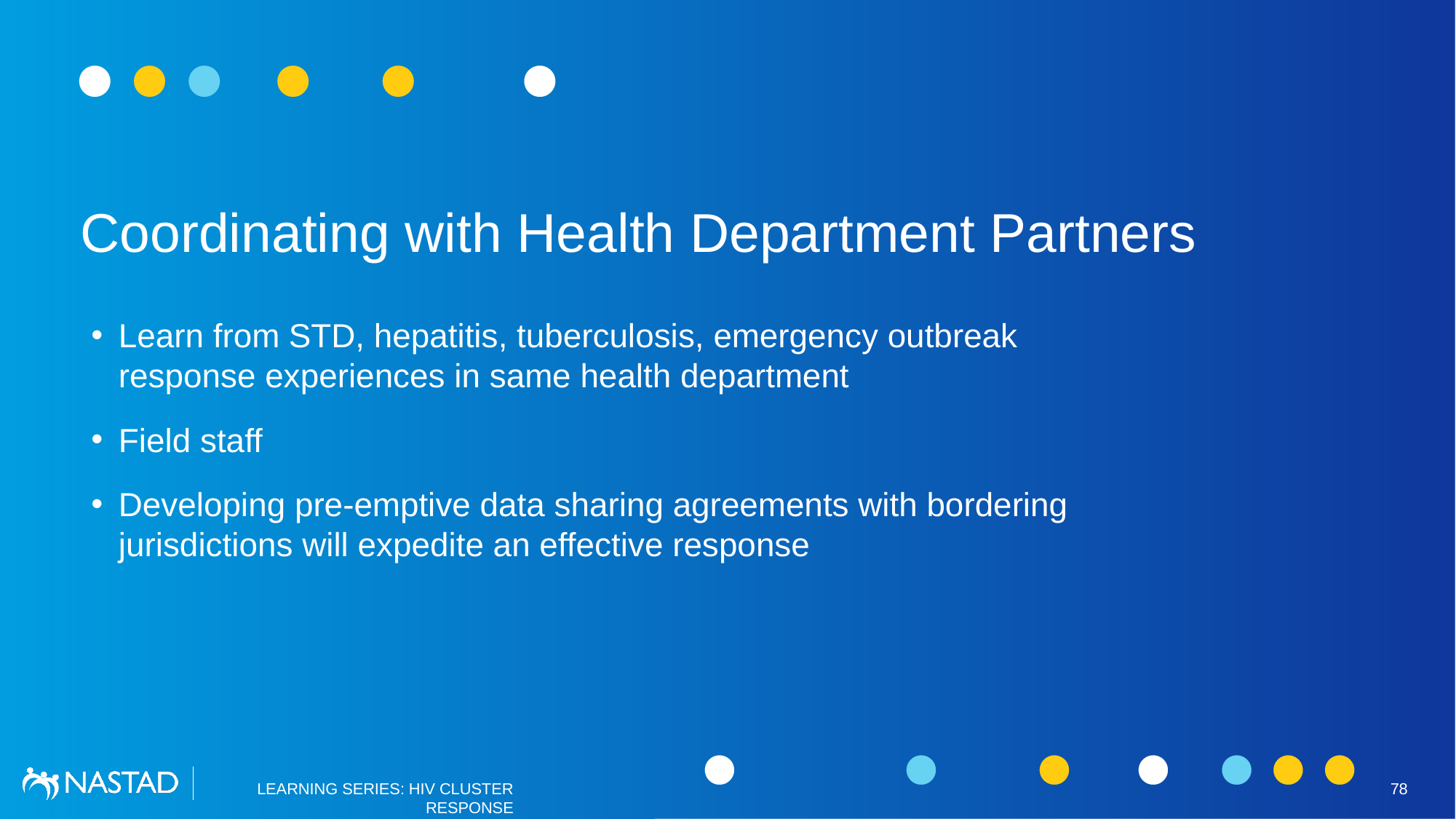

# Coordinating with Health Department Partners
Learn from STD, hepatitis, tuberculosis, emergency outbreak response experiences in same health department
Field staff
Developing pre-emptive data sharing agreements with bordering jurisdictions will expedite an effective response
78